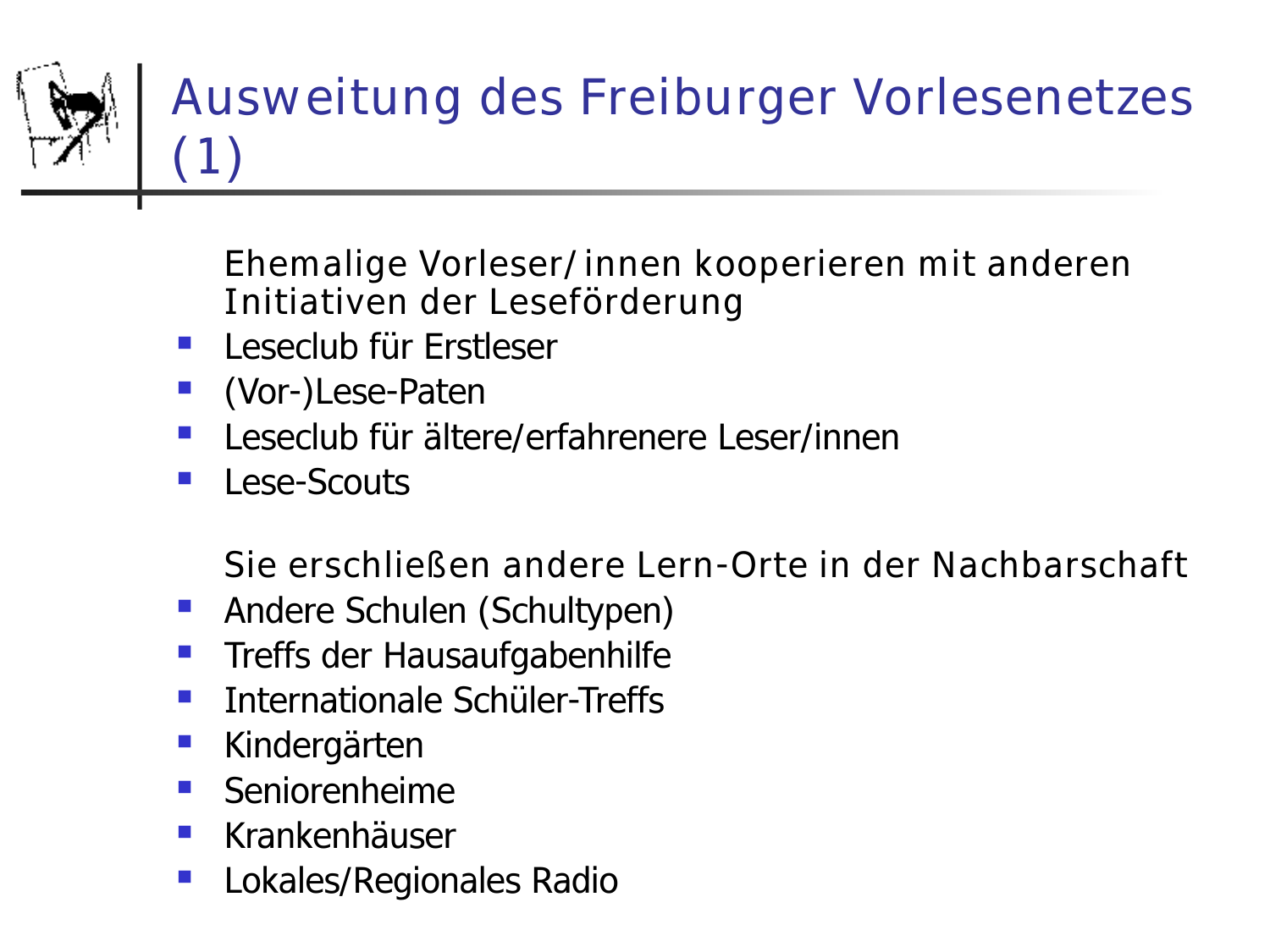

# Ausweitung des Freiburger Vorlesenetzes (1)
Ehemalige Vorleser/innen kooperieren mit anderen Initiativen der Leseförderung
Leseclub für Erstleser
(Vor-)Lese-Paten
Leseclub für ältere/erfahrenere Leser/innen
Lese-Scouts
	Sie erschließen andere Lern-Orte in der Nachbarschaft
Andere Schulen (Schultypen)
Treffs der Hausaufgabenhilfe
Internationale Schüler-Treffs
Kindergärten
Seniorenheime
Krankenhäuser
Lokales/Regionales Radio